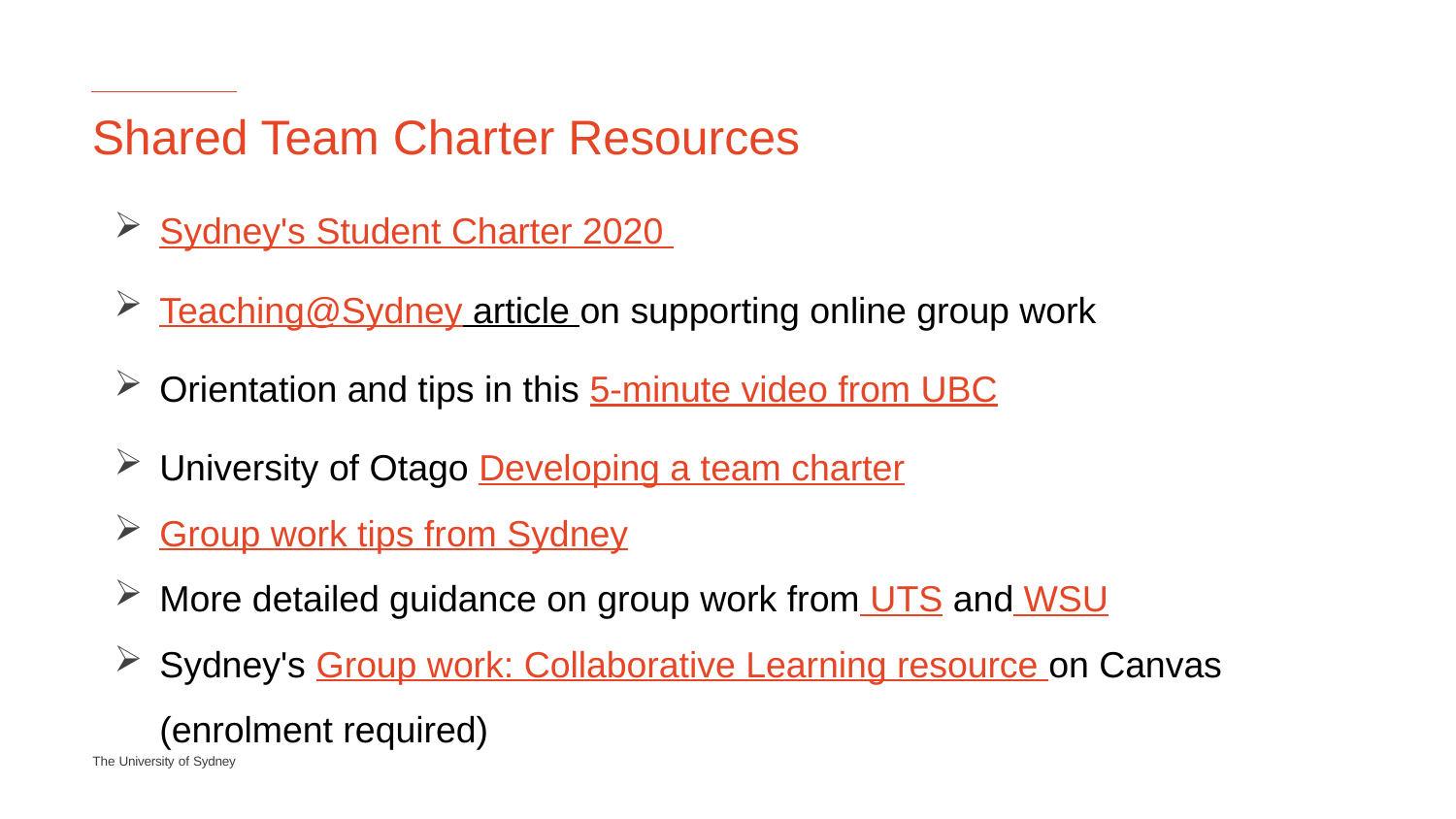

# Shared Team Charter Resources
Sydney's Student Charter 2020
Teaching@Sydney article on supporting online group work
Orientation and tips in this 5-minute video from UBC
University of Otago Developing a team charter
Group work tips from Sydney
More detailed guidance on group work from UTS and WSU
Sydney's Group work: Collaborative Learning resource on Canvas (enrolment required)